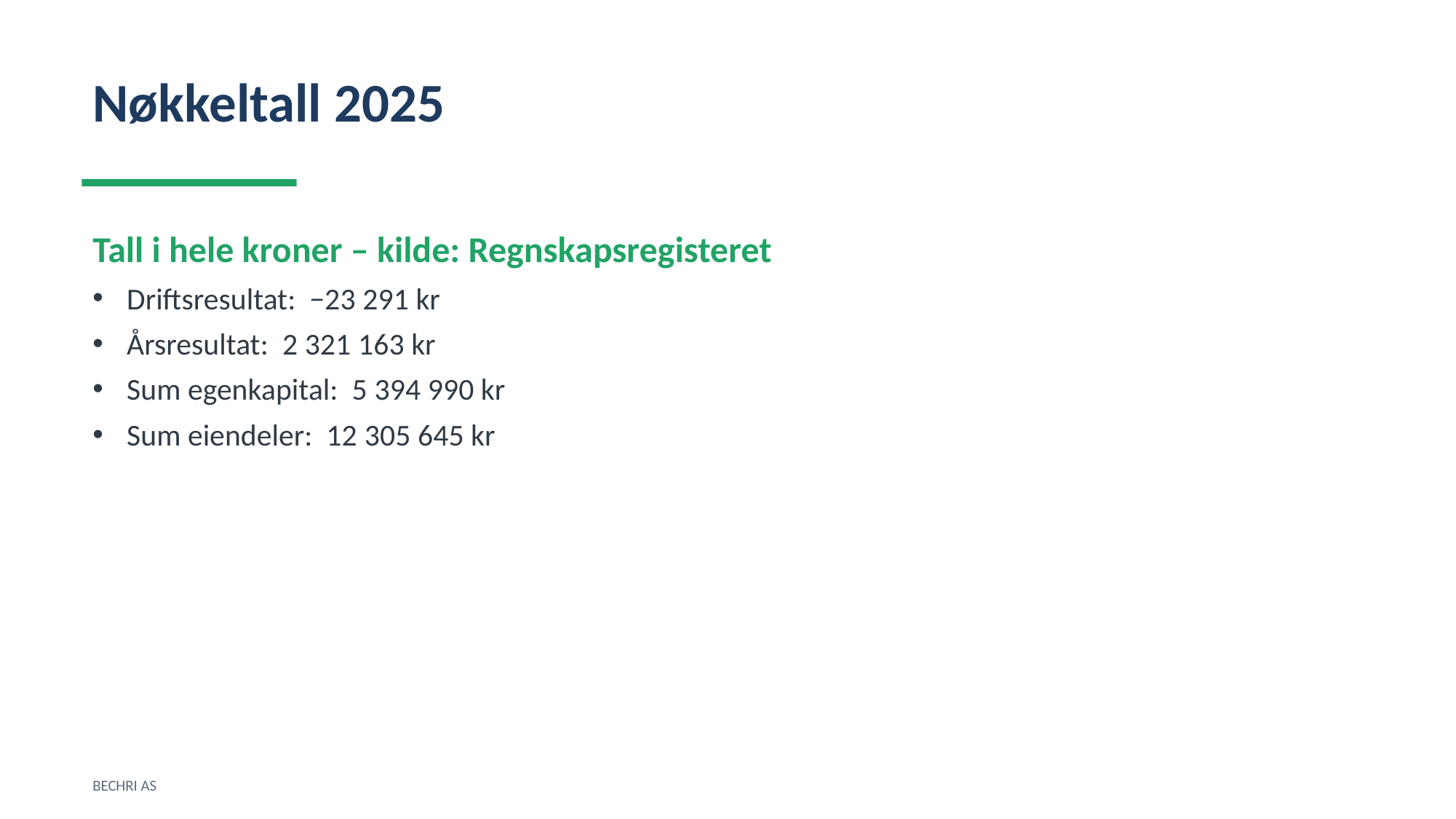

Nøkkeltall 2025

Tall i hele kroner – kilde: Regnskapsregisteret
Driftsresultat:  −23 291 kr
Årsresultat:  2 321 163 kr
Sum egenkapital:  5 394 990 kr
Sum eiendeler:  12 305 645 kr
BECHRI AS